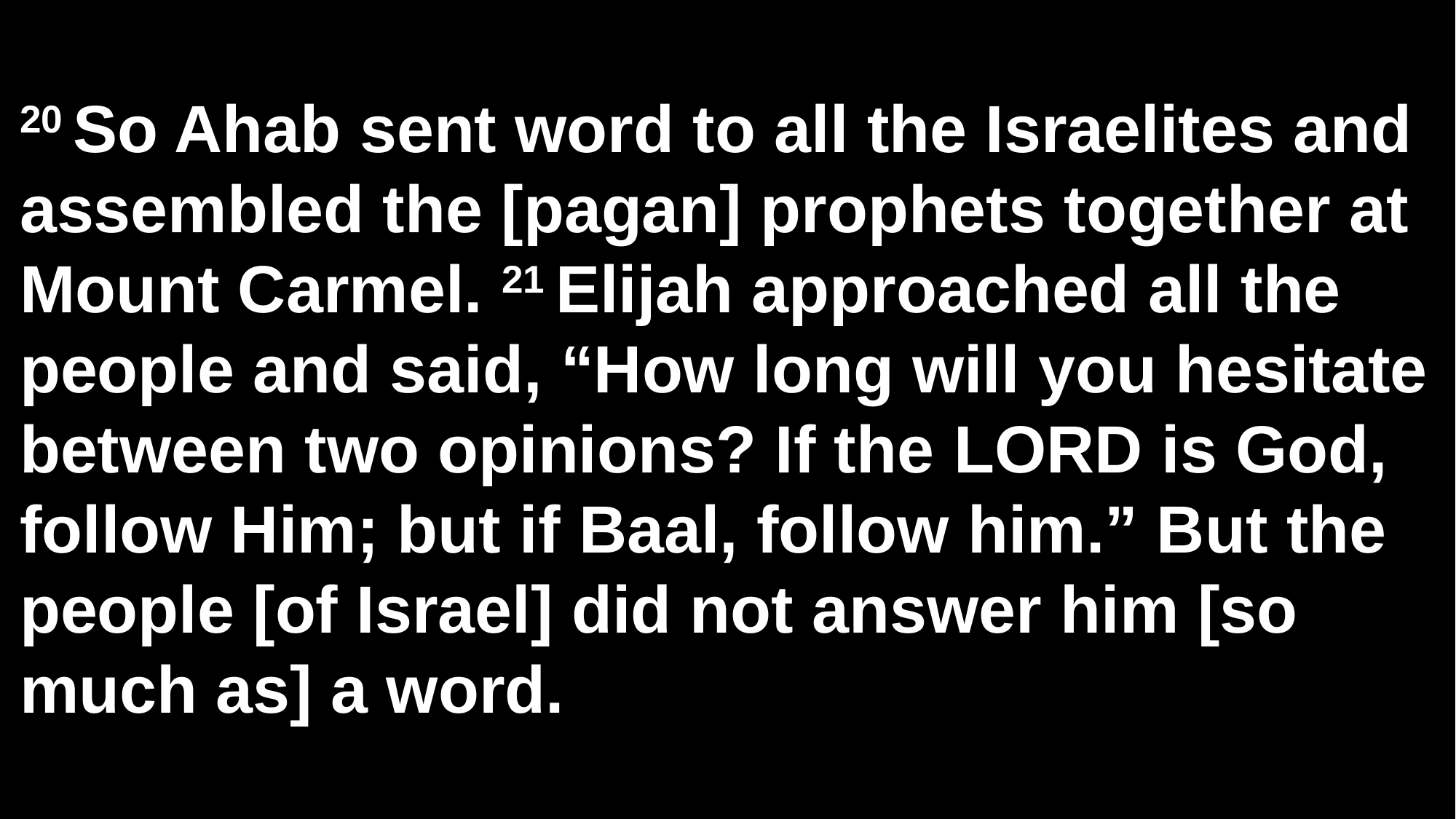

20 So Ahab sent word to all the Israelites and assembled the [pagan] prophets together at Mount Carmel. 21 Elijah approached all the people and said, “How long will you hesitate between two opinions? If the Lord is God, follow Him; but if Baal, follow him.” But the people [of Israel] did not answer him [so much as] a word.